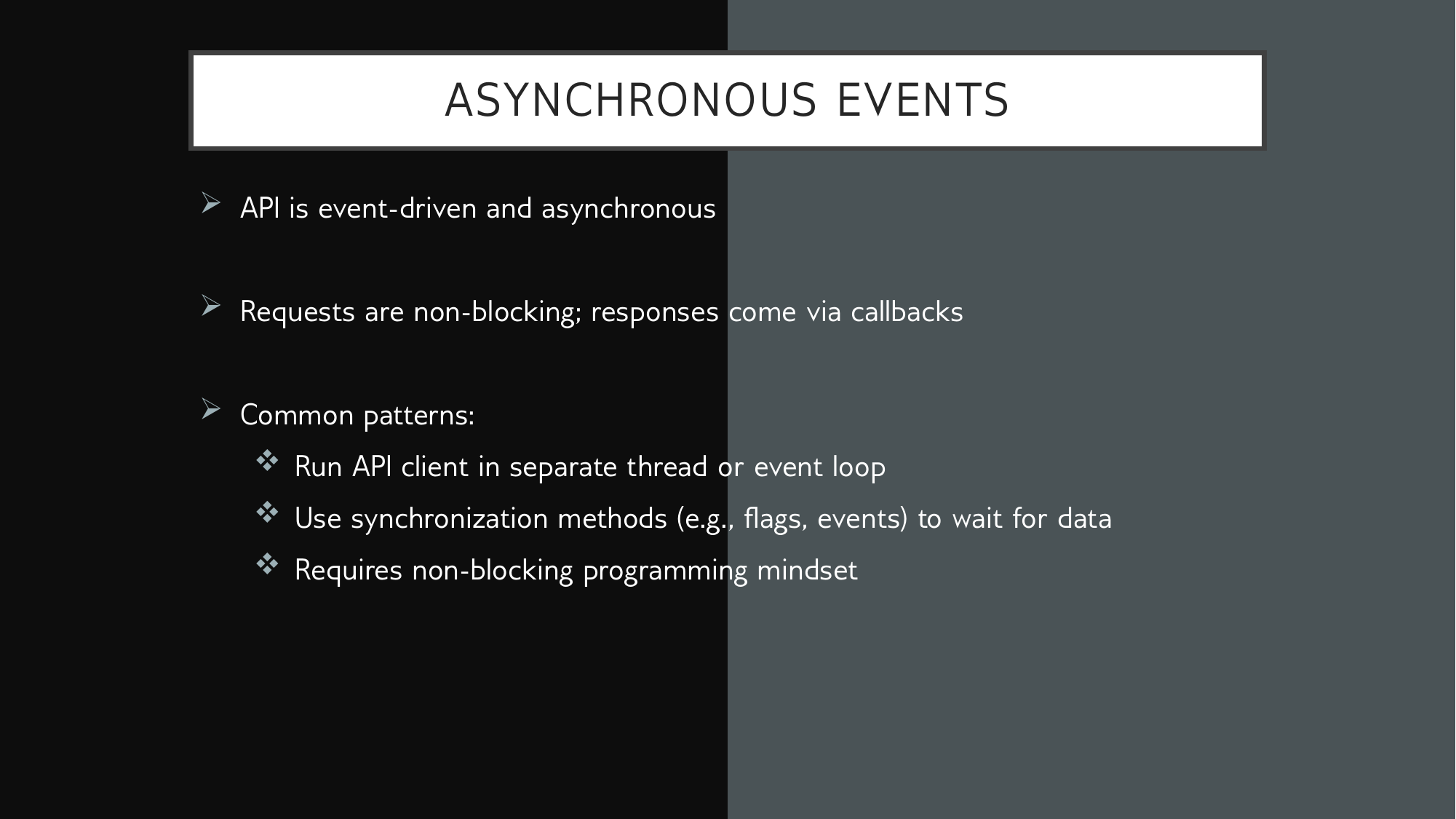

# Asynchronous events
API is event-driven and asynchronous

Requests are non-blocking; responses come via callbacks

Common patterns:
Run API client in separate thread or event loop
Use synchronization methods (e.g., flags, events) to wait for data
Requires non-blocking programming mindset